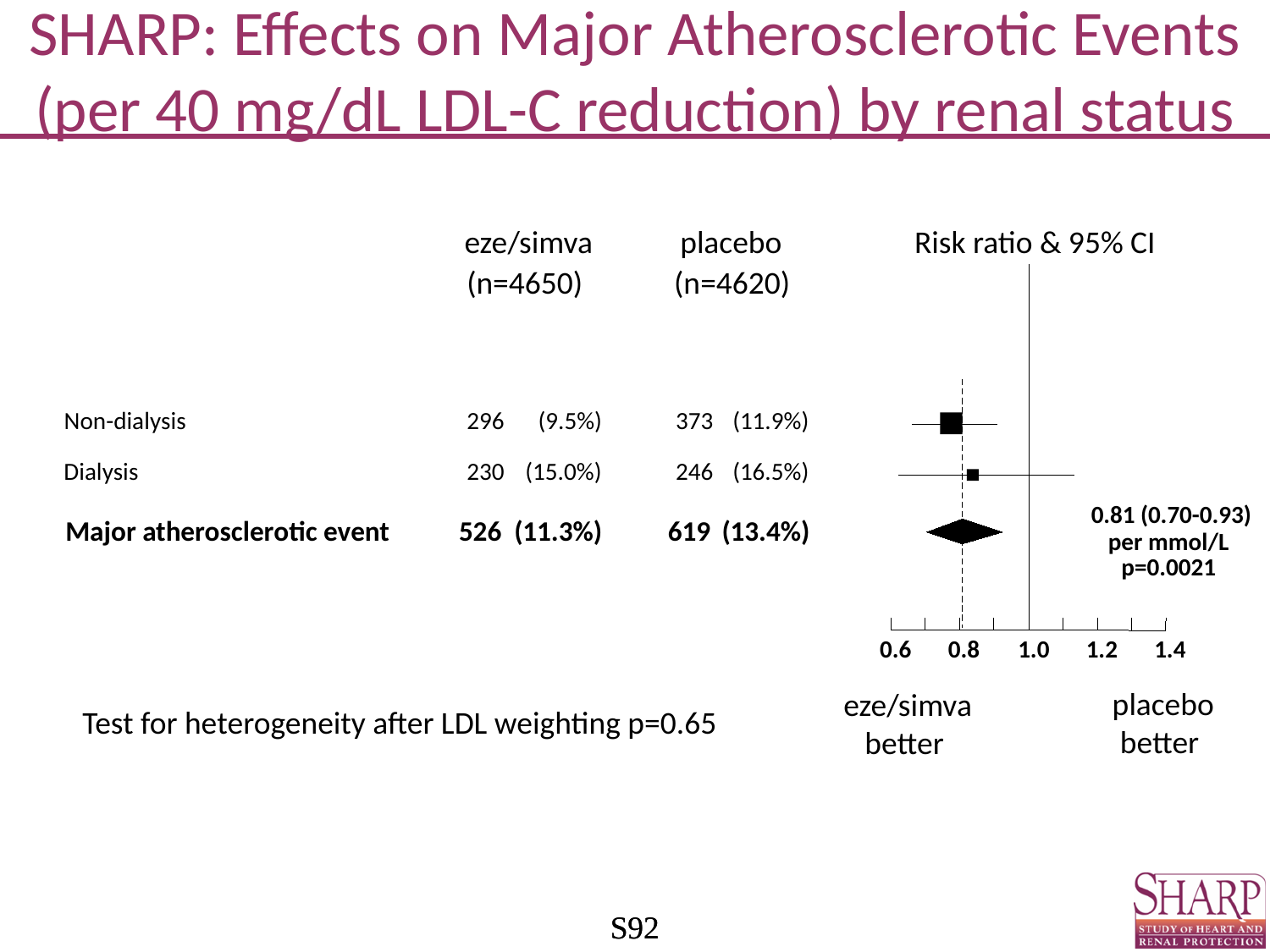

# SHARP: Effects on Major Atherosclerotic Events (per 40 mg/dL LDL-C reduction) by renal status
eze/simva
placebo
Risk ratio & 95% CI

(n=4650)
(n=4620)

Non-dialysis
296
(9.5%)
373
(11.9%)

Dialysis
230
(15.0%)
246
(16.5%)

0.81 (0.70-0.93)
Major atherosclerotic event
526
(11.3%)
619
(13.4%)

per mmol/L
p=0.0021

0.6
0.8
1.0
1.2
1.4
placebo
better
eze/simva
better
Test for heterogeneity after LDL weighting p=0.65